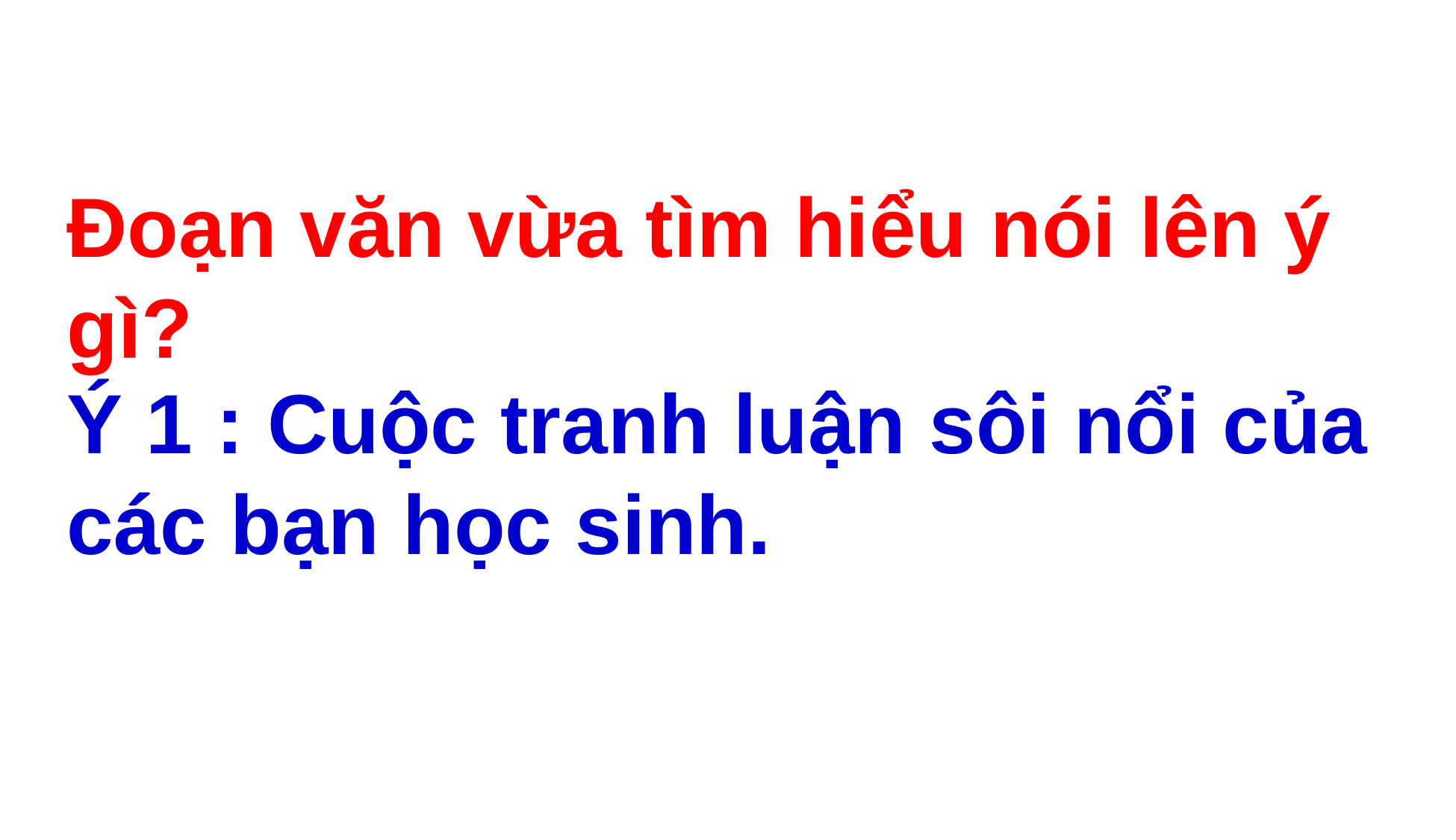

Đoạn văn vừa tìm hiểu nói lên ý gì?
Ý 1 : Cuộc tranh luận sôi nổi của các bạn học sinh.